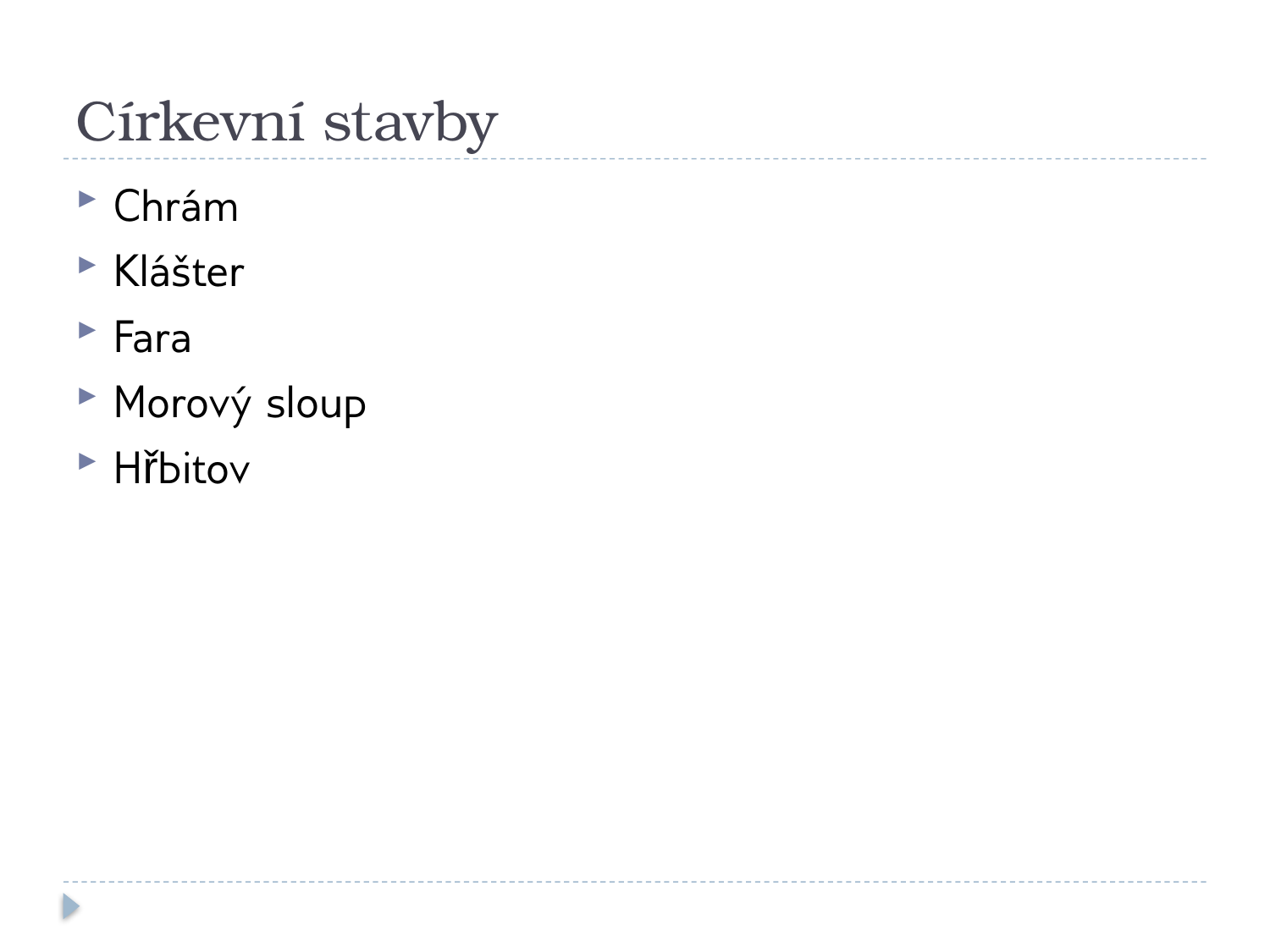

# Církevní stavby
Chrám
Klášter
Fara
Morový sloup
Hřbitov